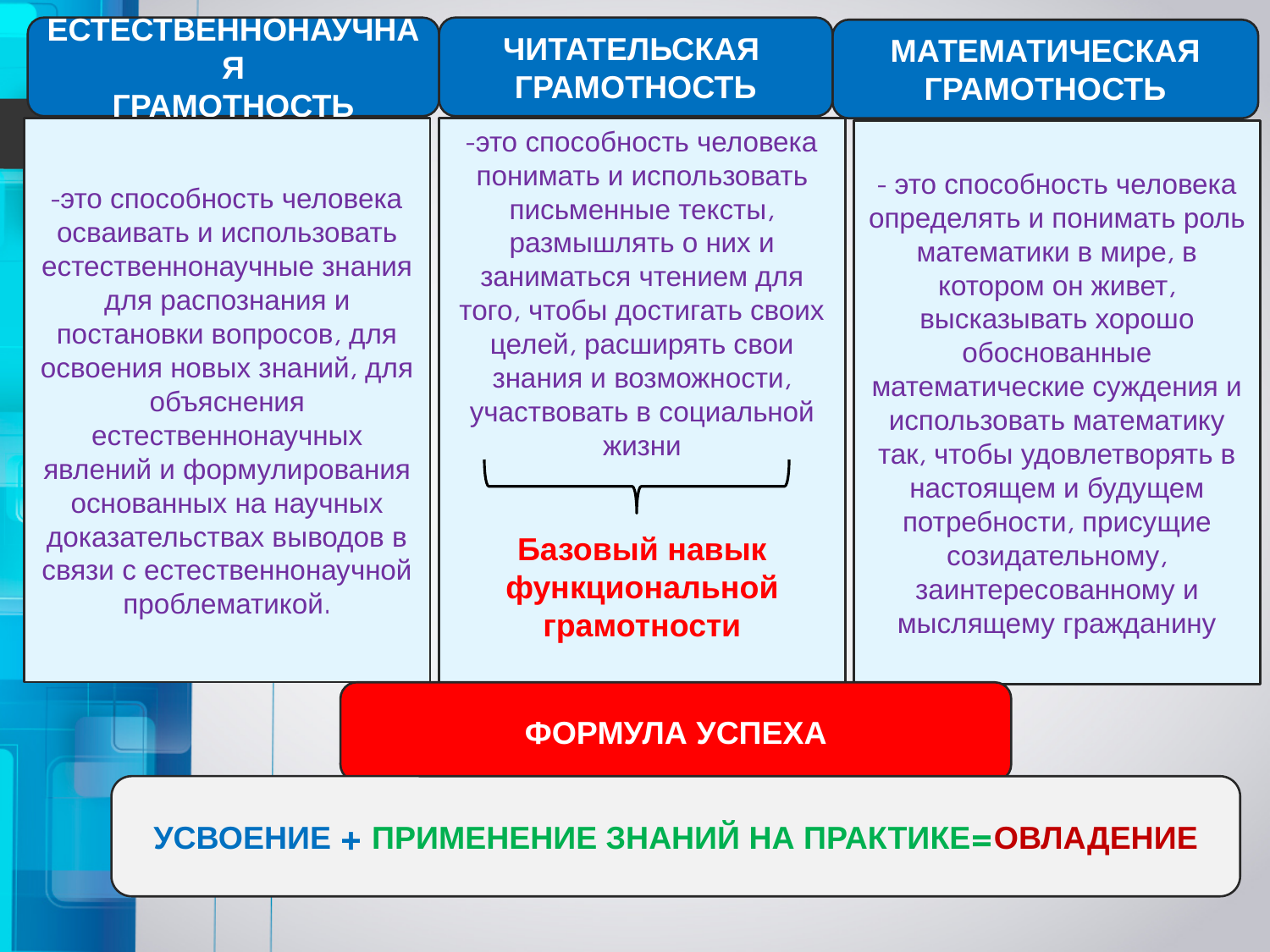

ЕСТЕСТВЕННОНАУЧНАЯ
ГРАМОТНОСТЬ
ЧИТАТЕЛЬСКАЯ
ГРАМОТНОСТЬ
МАТЕМАТИЧЕСКАЯ
ГРАМОТНОСТЬ
-это способность человека осваивать и использовать естественнонаучные знания для распознания и постановки вопросов, для освоения новых знаний, для объяснения естественнонаучных явлений и формулирования основанных на научных доказательствах выводов в связи с естественнонаучной проблематикой.
-это способность человека понимать и использовать письменные тексты, размышлять о них и заниматься чтением для того, чтобы достигать своих целей, расширять свои знания и возможности, участвовать в социальной жизни

Базовый навык
функциональной
грамотности

- это способность человека определять и понимать роль математики в мире, в котором он живет, высказывать хорошо обоснованные математические суждения и использовать математику так, чтобы удовлетворять в настоящем и будущем потребности, присущие созидательному, заинтересованному и мыслящему гражданину

ФОРМУЛА УСПЕХА
УСВОЕНИЕ + ПРИМЕНЕНИЕ ЗНАНИЙ НА ПРАКТИКЕ=ОВЛАДЕНИЕ